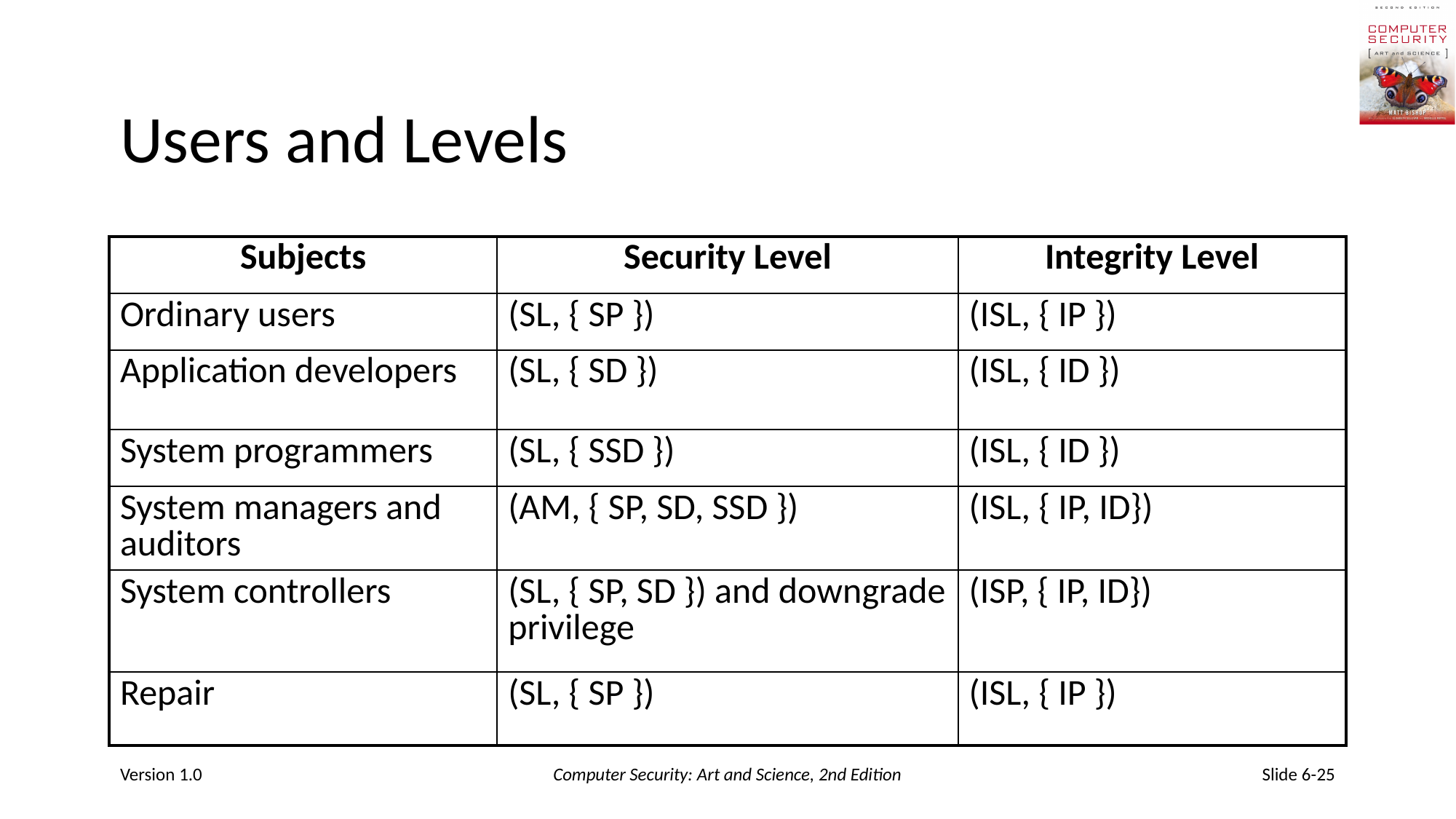

# Users and Levels
| Subjects | Security Level | Integrity Level |
| --- | --- | --- |
| Ordinary users | (SL, { SP }) | (ISL, { IP }) |
| Application developers | (SL, { SD }) | (ISL, { ID }) |
| System programmers | (SL, { SSD }) | (ISL, { ID }) |
| System managers and auditors | (AM, { SP, SD, SSD }) | (ISL, { IP, ID}) |
| System controllers | (SL, { SP, SD }) and downgrade privilege | (ISP, { IP, ID}) |
| Repair | (SL, { SP }) | (ISL, { IP }) |
Version 1.0
Computer Security: Art and Science, 2nd Edition
Slide 6-25